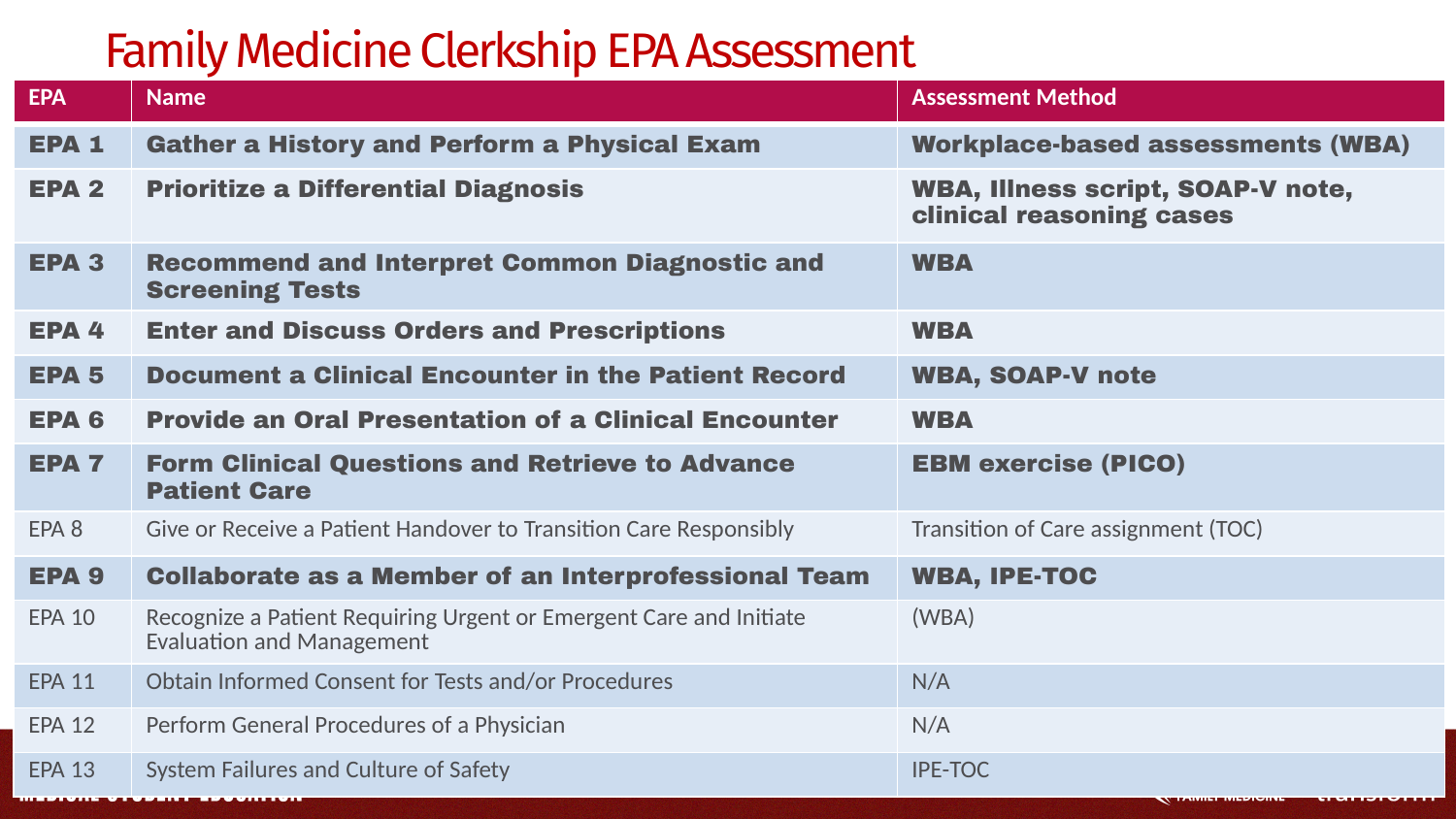

# Family Medicine Clerkship EPA Assessment
| EPA​ | Name ​ | Assessment Method​ |
| --- | --- | --- |
| EPA 1​ | Gather a History and Perform a Physical Exam​ | Workplace-based assessments (WBA)​ |
| EPA 2​ | Prioritize a Differential Diagnosis​ | WBA, Illness script, SOAP-V note, clinical reasoning cases​ |
| EPA 3​ | Recommend and Interpret Common Diagnostic and Screening Tests​ | WBA​ |
| EPA 4​ | Enter and Discuss Orders and Prescriptions​ | WBA​ |
| EPA 5​ | Document a Clinical Encounter in the Patient Record​ | WBA, SOAP-V note​ |
| EPA 6​ | Provide an Oral Presentation of a Clinical Encounter​ | WBA​ |
| EPA 7​ | Form Clinical Questions and Retrieve to Advance Patient Care​ | EBM exercise (PICO)​ |
| EPA 8​ | Give or Receive a Patient Handover to Transition Care Responsibly​ | Transition of Care assignment (TOC)​ |
| EPA 9​ | Collaborate as a Member of an Interprofessional Team​ | WBA, IPE-TOC​ |
| EPA 10​ | Recognize a Patient Requiring Urgent or Emergent Care and Initiate Evaluation and Management​ | (WBA)​ |
| EPA 11​ | Obtain Informed Consent for Tests and/or Procedures​ | N/A​ |
| EPA 12​ | Perform General Procedures of a Physician​ | N/A​ |
| EPA 13​ | System Failures and Culture of Safety​ | IPE-TOC​ |